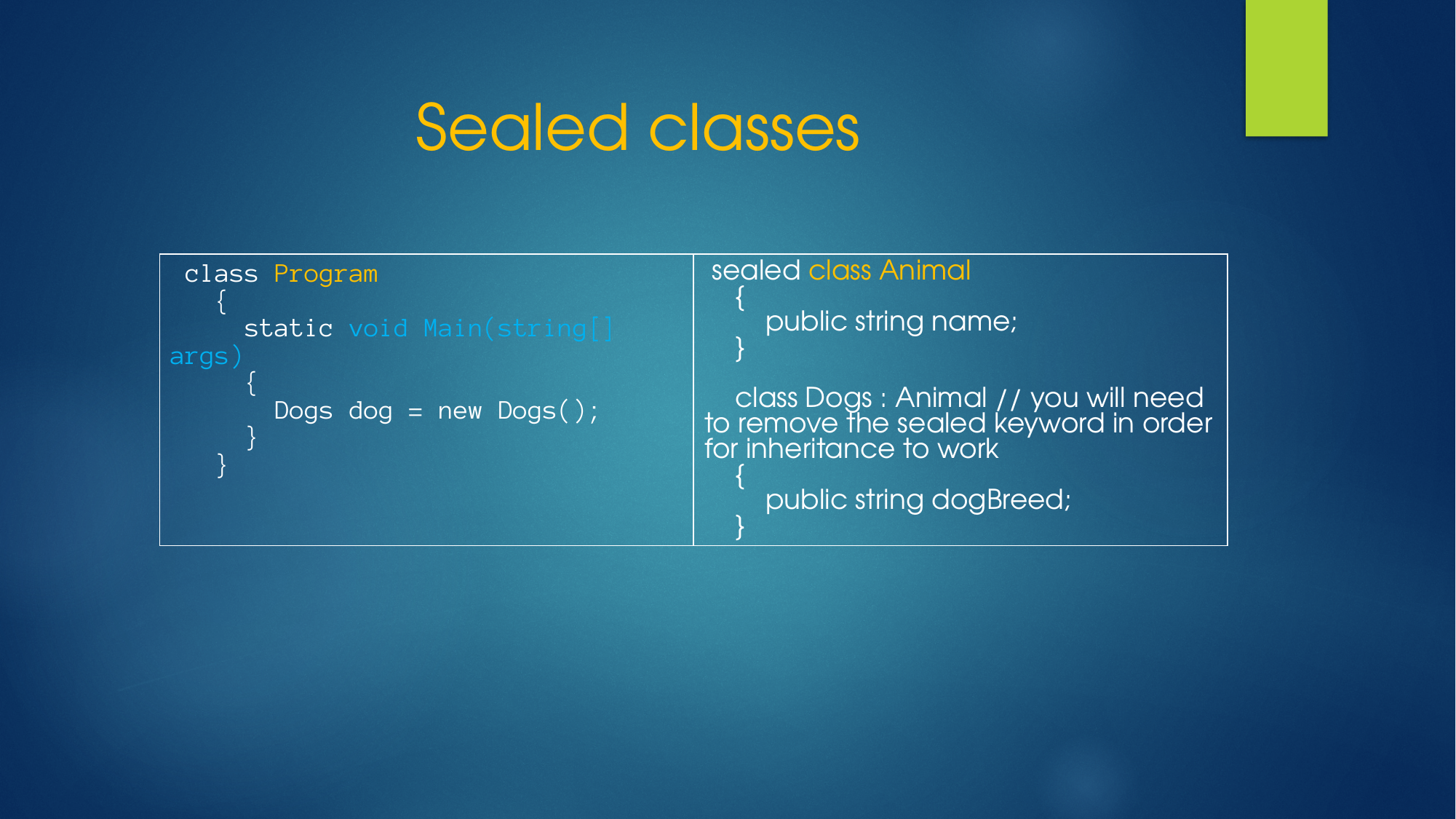

# Sealed classes
| class Program { static void Main(string[] args) { Dogs dog = new Dogs(); } } | sealed class Animal { public string name; } class Dogs : Animal // you will need to remove the sealed keyword in order for inheritance to work { public string dogBreed; } |
| --- | --- |